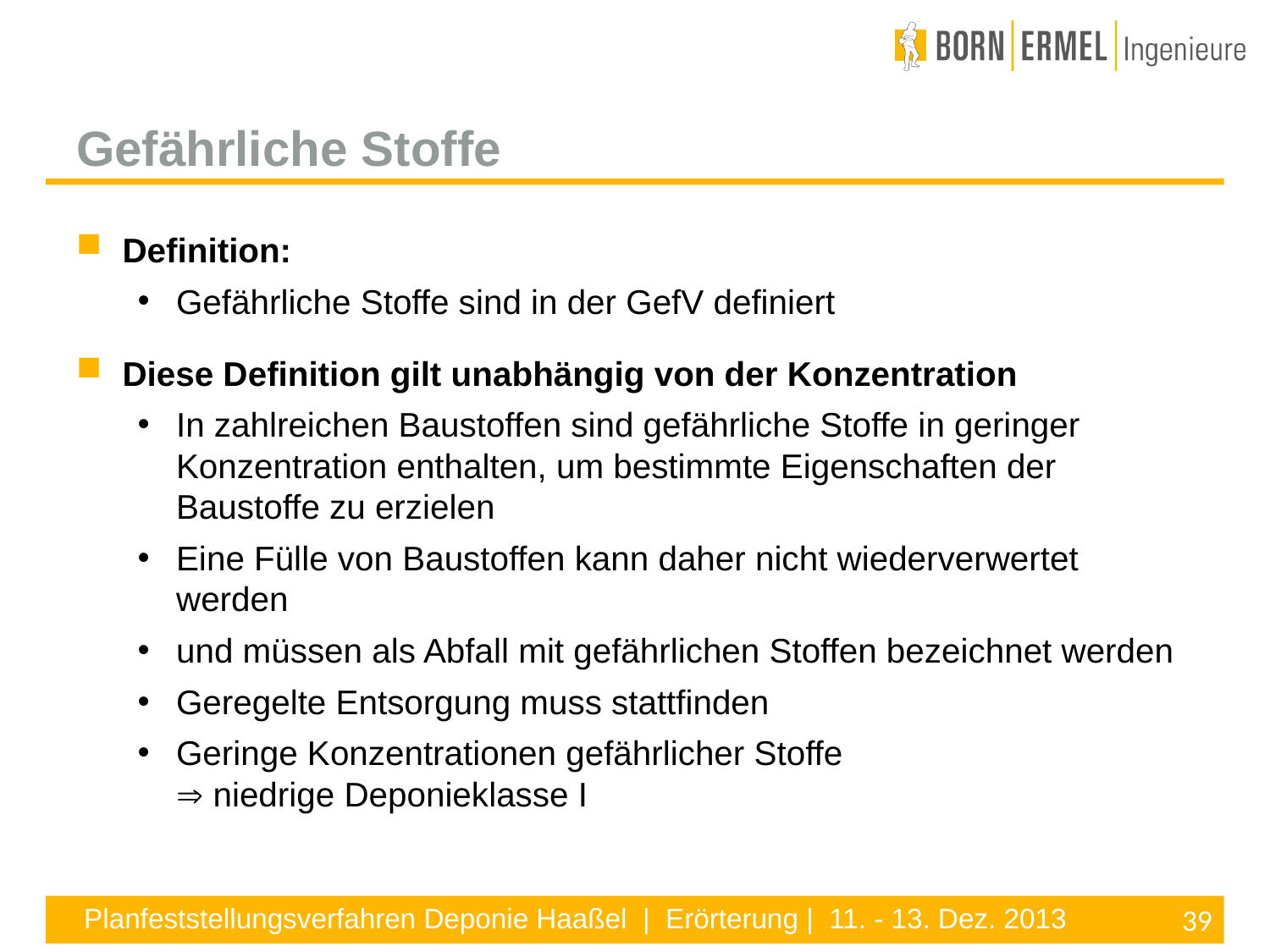

Gefährliche Stoffe
Definition:
Gefährliche Stoffe sind in der GefV definiert
Diese Definition gilt unabhängig von der Konzentration
In zahlreichen Baustoffen sind gefährliche Stoffe in geringer Konzentration enthalten, um bestimmte Eigenschaften der Baustoffe zu erzielen
Eine Fülle von Baustoffen kann daher nicht wiederverwertet werden
und müssen als Abfall mit gefährlichen Stoffen bezeichnet werden
Geregelte Entsorgung muss stattfinden
Geringe Konzentrationen gefährlicher Stoffe
⇒ niedrige Deponieklasse I